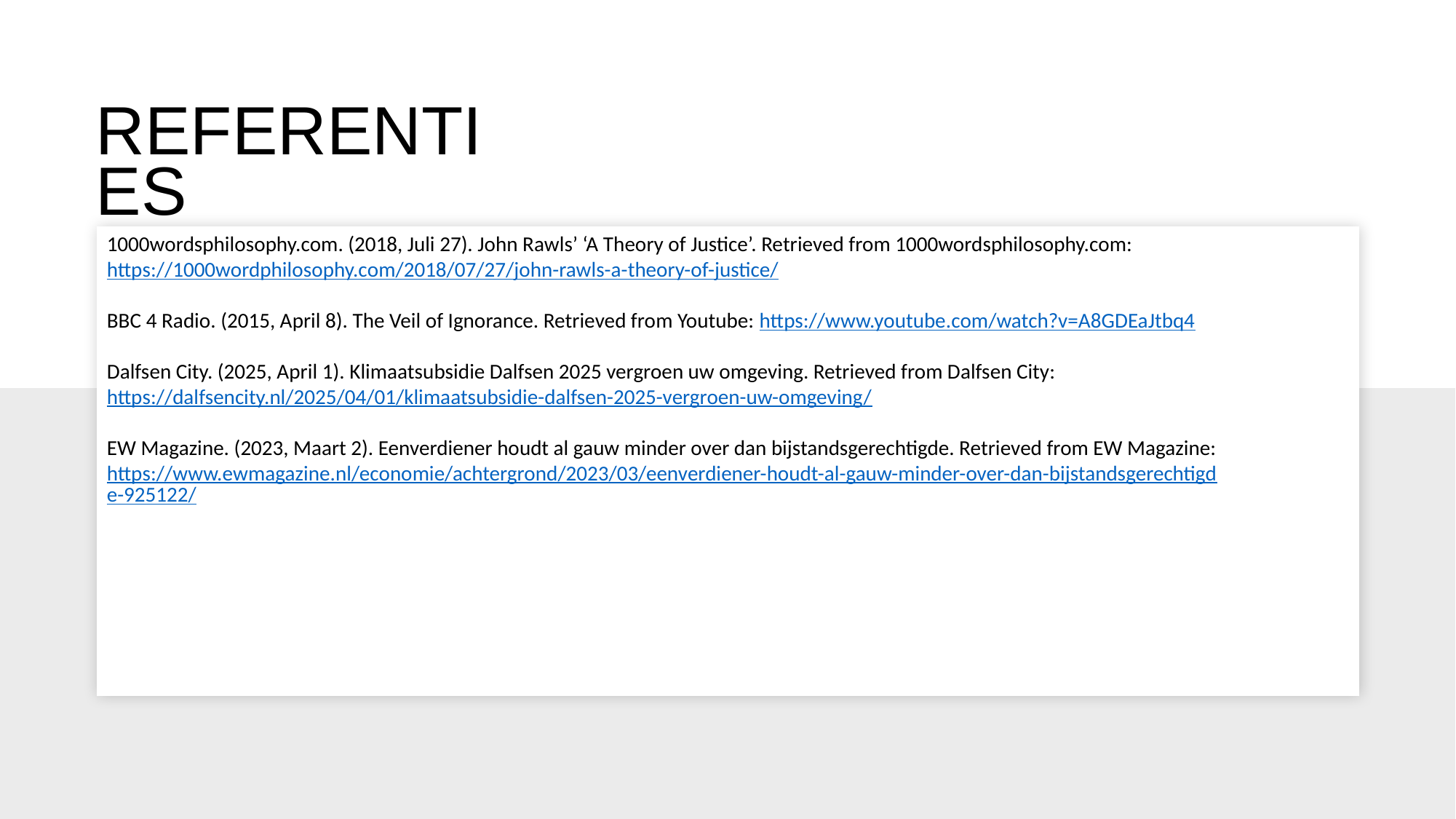

1000wordsphilosophy.com. (2018, Juli 27). John Rawls’ ‘A Theory of Justice’. Retrieved from 1000wordsphilosophy.com: https://1000wordphilosophy.com/2018/07/27/john-rawls-a-theory-of-justice/

BBC 4 Radio. (2015, April 8). The Veil of Ignorance. Retrieved from Youtube: https://www.youtube.com/watch?v=A8GDEaJtbq4

Dalfsen City. (2025, April 1). Klimaatsubsidie Dalfsen 2025 vergroen uw omgeving. Retrieved from Dalfsen City: https://dalfsencity.nl/2025/04/01/klimaatsubsidie-dalfsen-2025-vergroen-uw-omgeving/

EW Magazine. (2023, Maart 2). Eenverdiener houdt al gauw minder over dan bijstandsgerechtigde. Retrieved from EW Magazine: https://www.ewmagazine.nl/economie/achtergrond/2023/03/eenverdiener-houdt-al-gauw-minder-over-dan-bijstandsgerechtigde-925122/